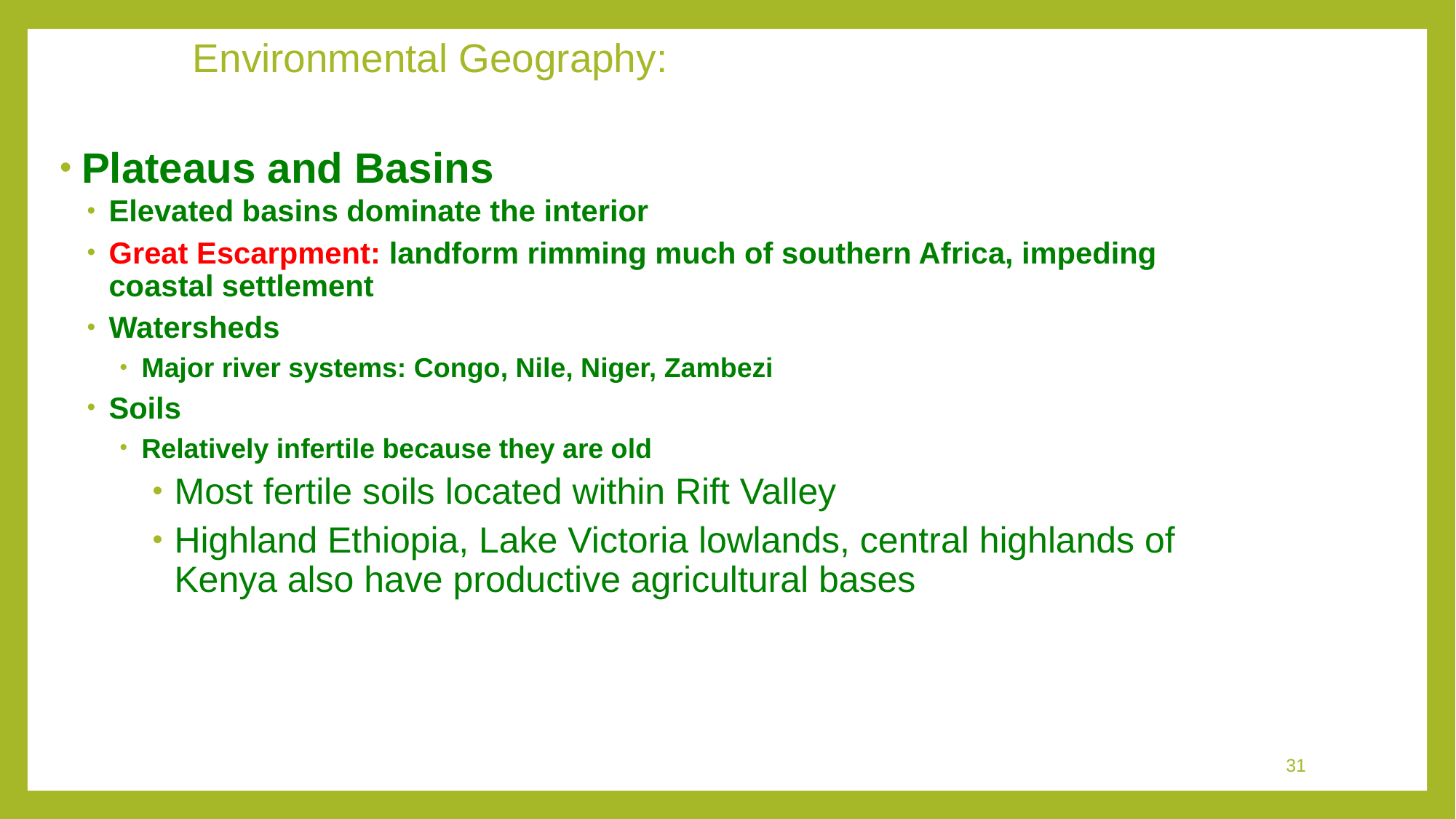

# Environmental Geography:
Plateaus and Basins
Elevated basins dominate the interior
Great Escarpment: landform rimming much of southern Africa, impeding coastal settlement
Watersheds
Major river systems: Congo, Nile, Niger, Zambezi
Soils
Relatively infertile because they are old
Most fertile soils located within Rift Valley
Highland Ethiopia, Lake Victoria lowlands, central highlands of Kenya also have productive agricultural bases
31